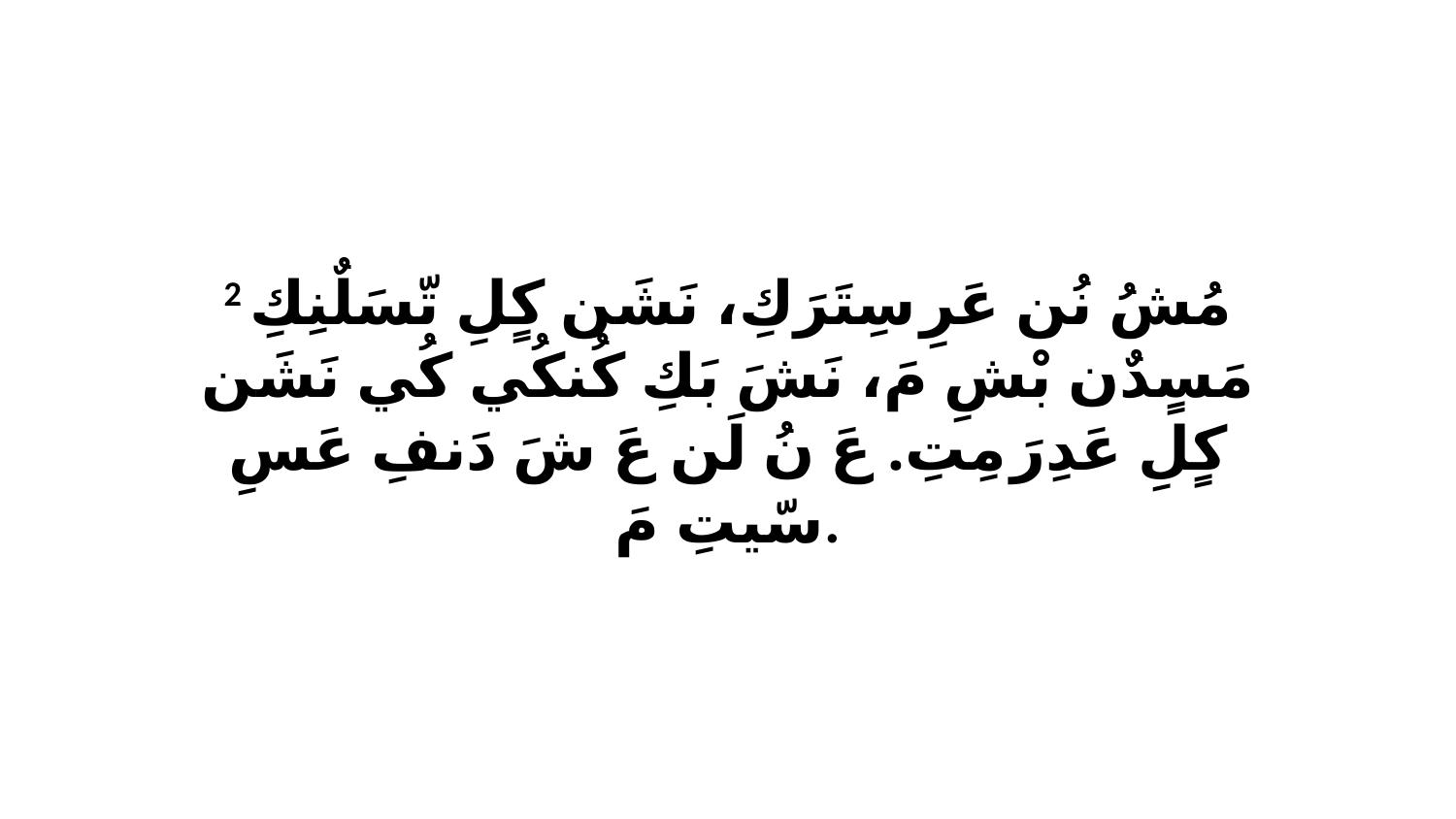

2 مُشُ نُن عَرِ سِتَرَكِ، نَشَن كٍلِ تّسَلٌنِكِ مَسٍدٌن بْشِ مَ، نَشَ بَكِ كُنكُي كُي نَشَن كٍلِ عَدِرَ مِتِ. عَ نُ لَن عَ شَ دَنفِ عَسِ سّيتِ مَ.